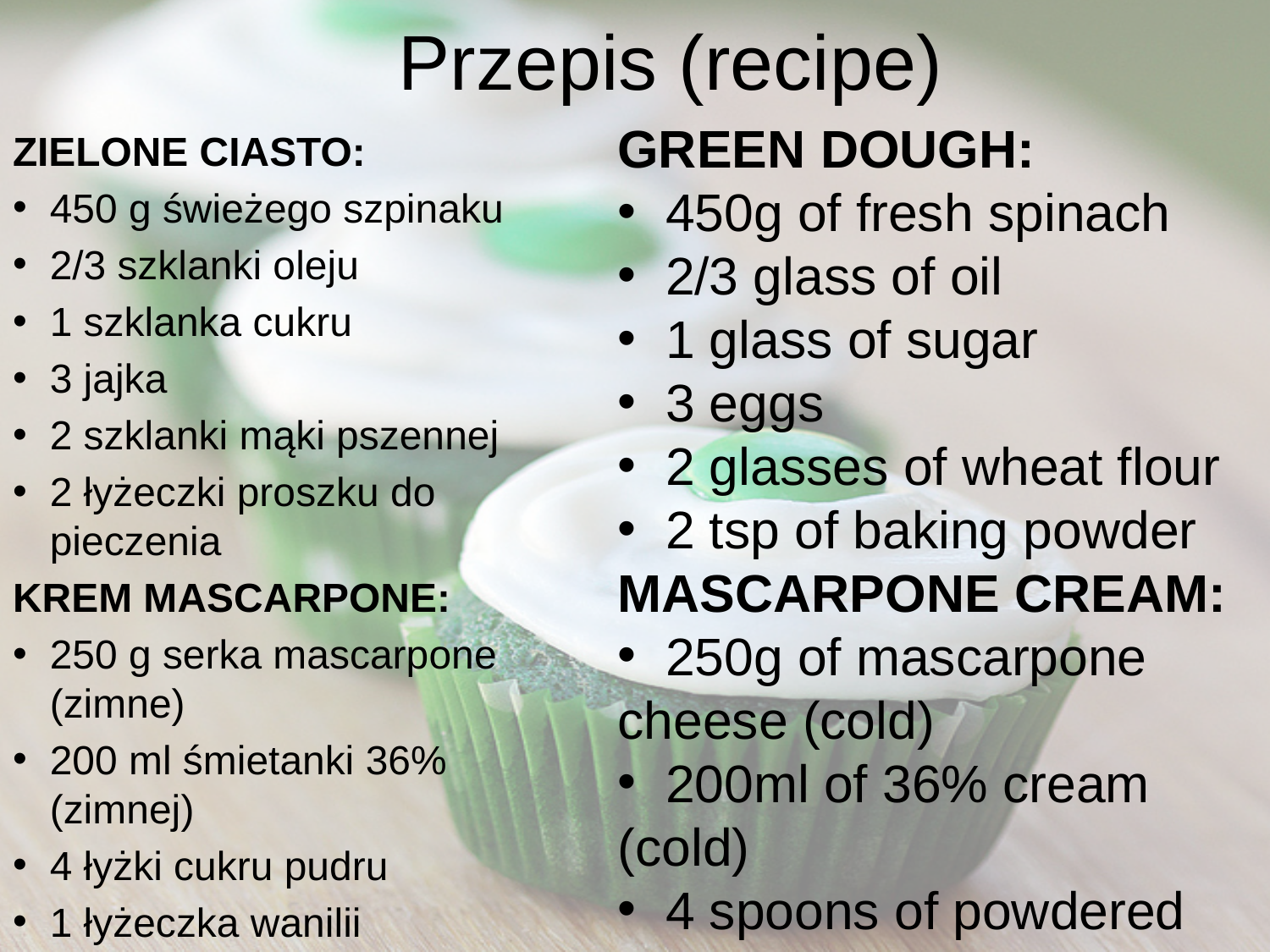

# Przepis (recipe)
GREEN DOUGH:
  450g of fresh spinach
  2/3 glass of oil
  1 glass of sugar
  3 eggs
  2 glasses of wheat flour
  2 tsp of baking powder
MASCARPONE CREAM:
  250g of mascarpone cheese (cold)
  200ml of 36% cream (cold)
  4 spoons of powdered sugar
  1 spoon of vanilla

ZIELONE CIASTO:
450 g świeżego szpinaku
2/3 szklanki oleju
1 szklanka cukru
3 jajka
2 szklanki mąki pszennej
2 łyżeczki proszku do pieczenia
KREM MASCARPONE:
250 g serka mascarpone (zimne)
200 ml śmietanki 36% (zimnej)
4 łyżki cukru pudru
1 łyżeczka wanilii